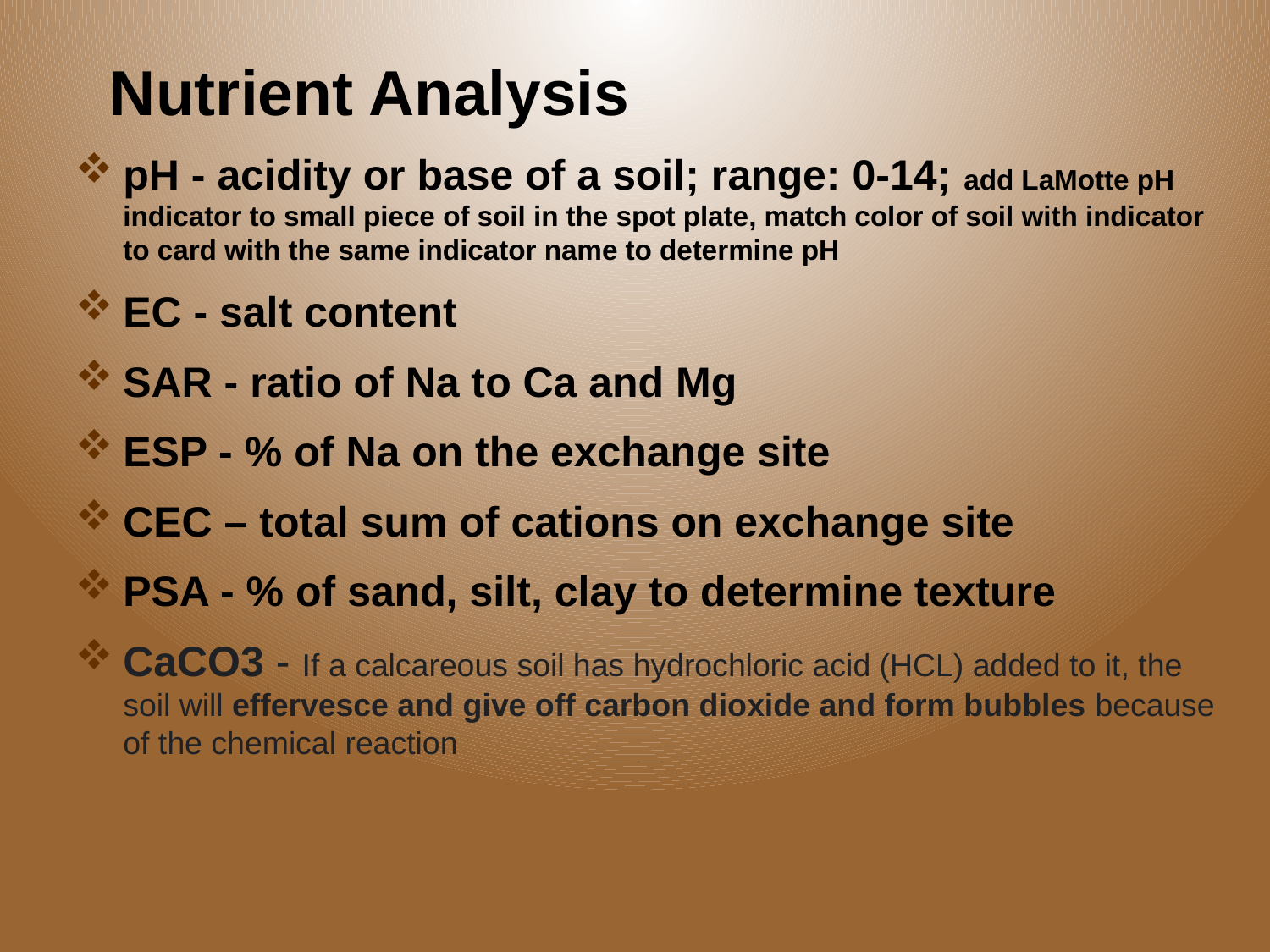

# Nutrient Analysis
pH - acidity or base of a soil; range: 0-14; add LaMotte pH indicator to small piece of soil in the spot plate, match color of soil with indicator to card with the same indicator name to determine pH
EC - salt content
SAR - ratio of Na to Ca and Mg
ESP - % of Na on the exchange site
CEC – total sum of cations on exchange site
PSA - % of sand, silt, clay to determine texture
CaCO3 - If a calcareous soil has hydrochloric acid (HCL) added to it, the soil will effervesce and give off carbon dioxide and form bubbles because of the chemical reaction